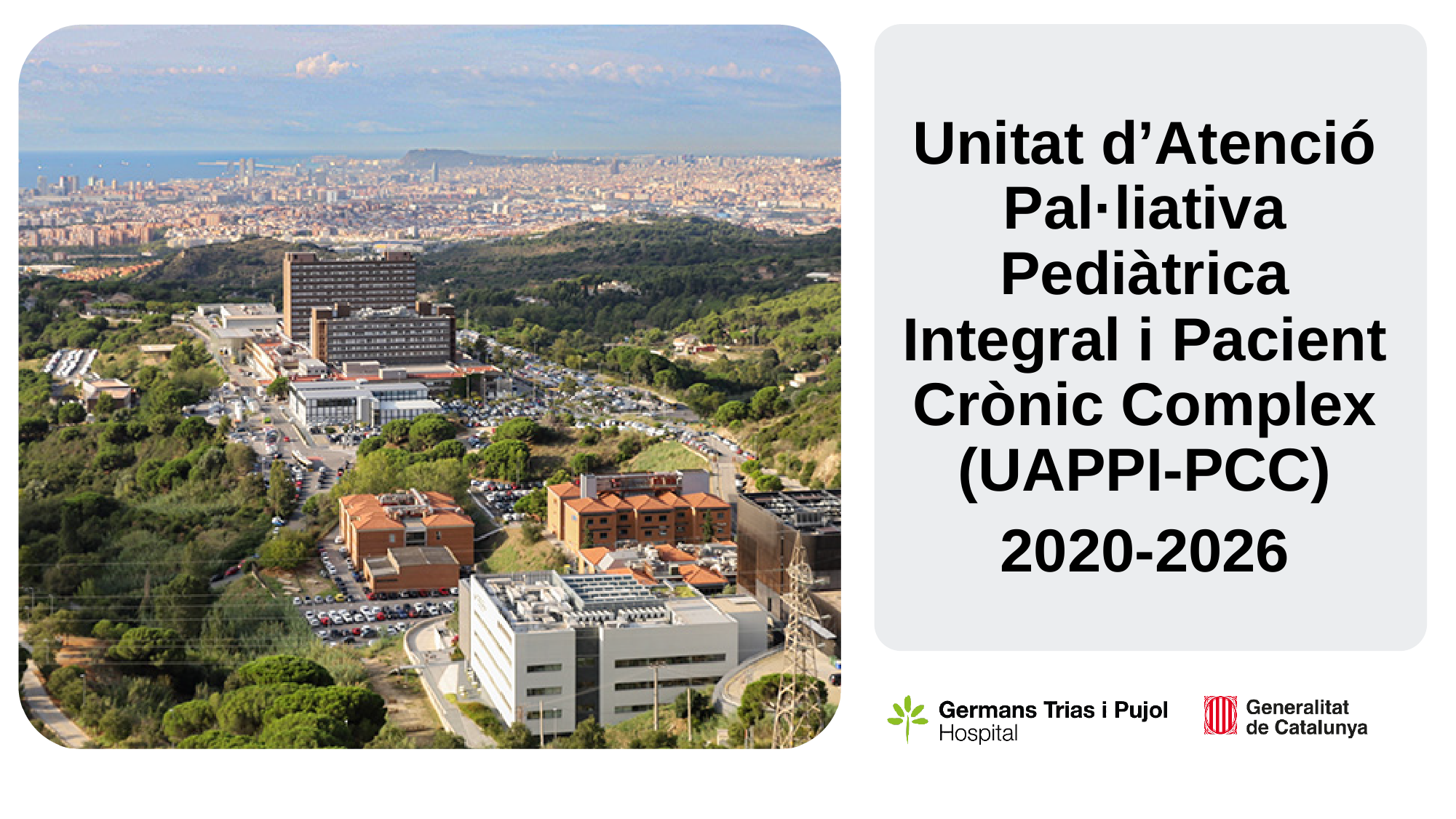

Unitat d’Atenció Pal·liativa Pediàtrica Integral i Pacient Crònic Complex (UAPPI-PCC)
2020-2026